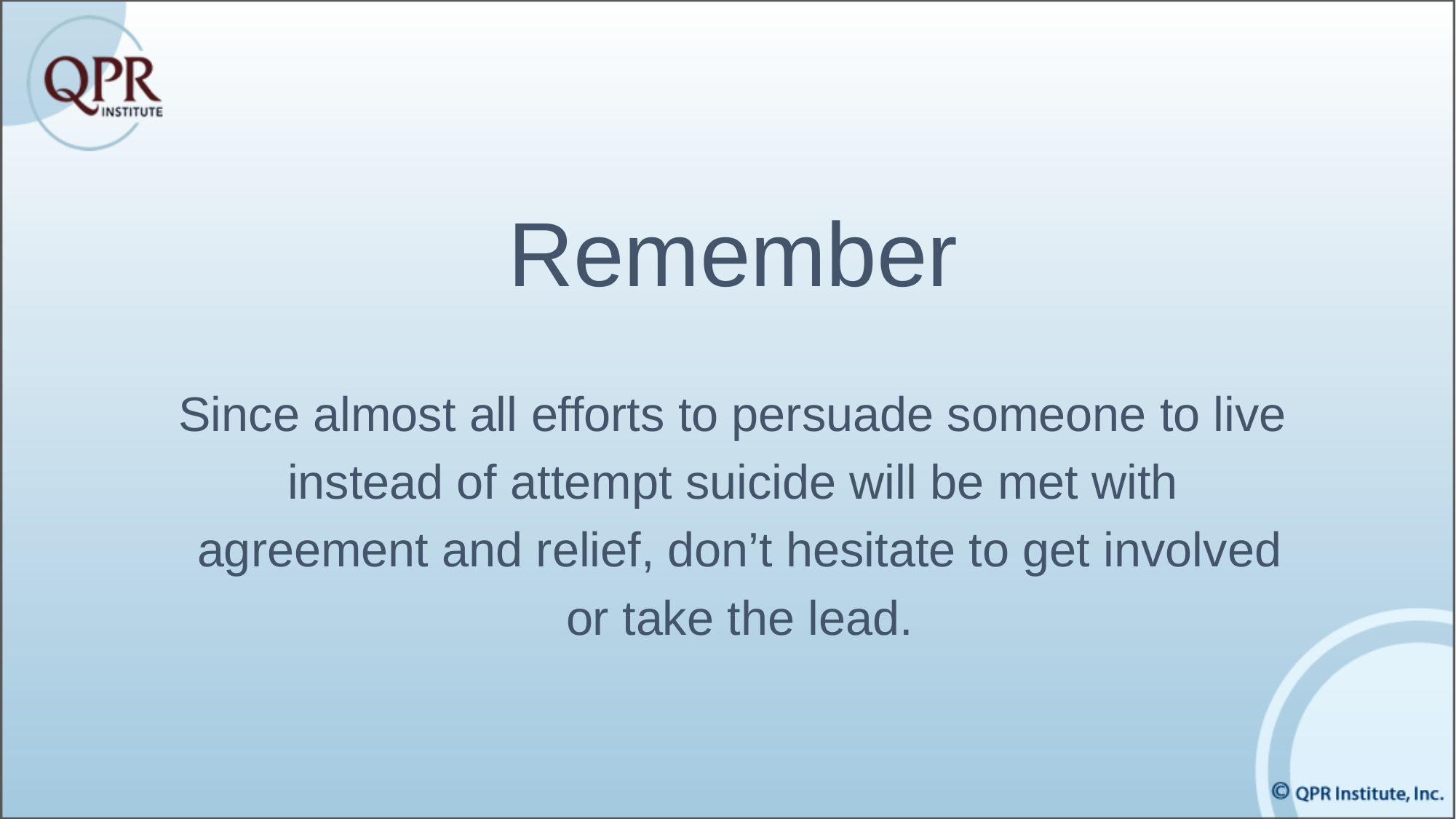

Remember

Since almost all efforts to persuade someone to live
instead of attempt suicide will be met with
 agreement and relief, don’t hesitate to get involved
 or take the lead.